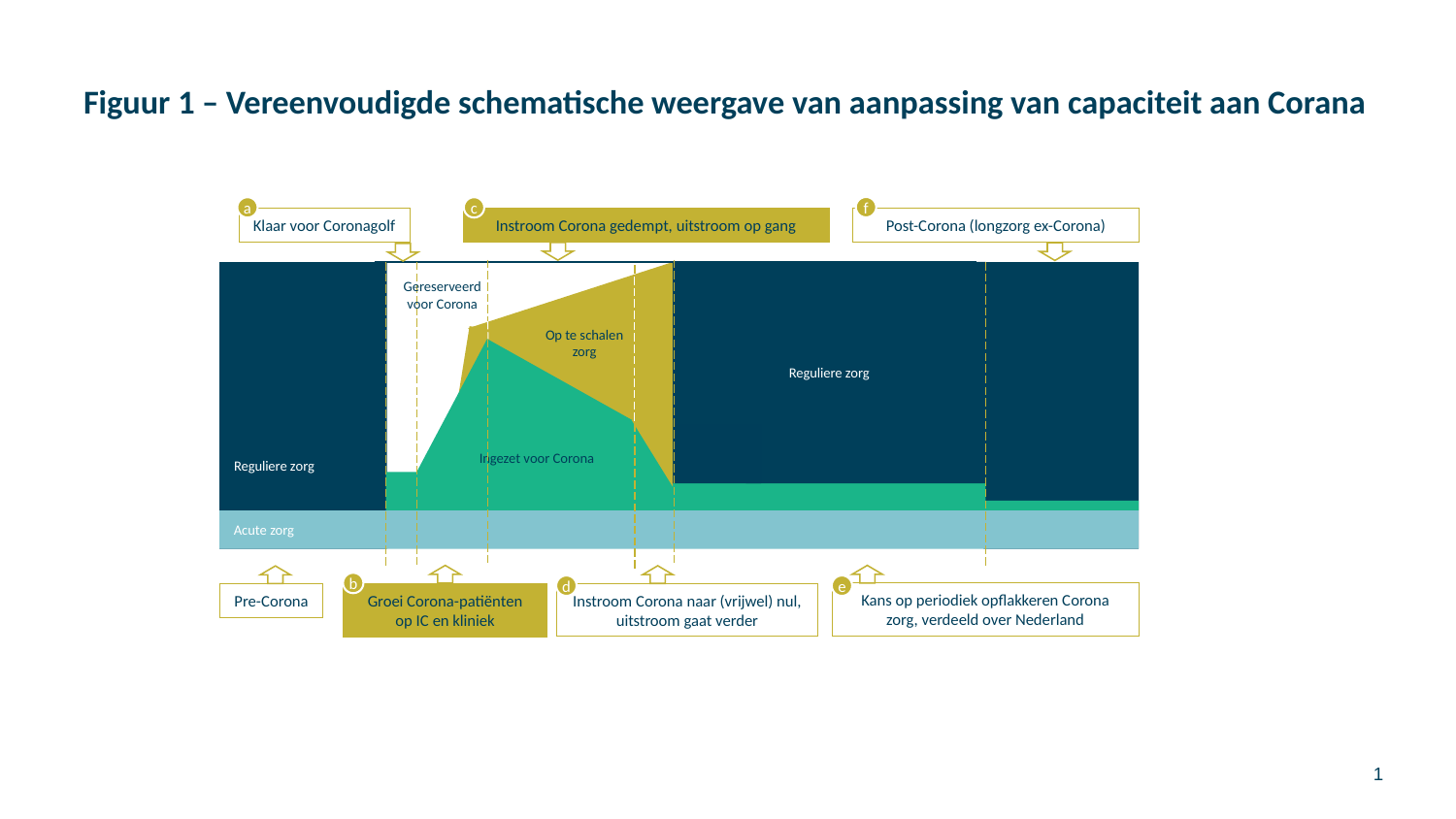

# Figuur 1 – Vereenvoudigde schematische weergave van aanpassing van capaciteit aan Corana
f
a
c
Klaar voor Coronagolf

Instroom Corona gedempt, uitstroom op gang

Post-Corona (longzorg ex-Corona)

Reguliere zorg

 zorg
Reguliere zorg

Gereserveerd voor Corona
Op te schalen zorg

Ingezet voor Corona

Acute zorg

Groei Corona-patiënten op IC en kliniek

Instroom Corona naar (vrijwel) nul, uitstroom gaat verder

Pre-Corona
b
d
e
Kans op periodiek opflakkeren Corona zorg, verdeeld over Nederland
1